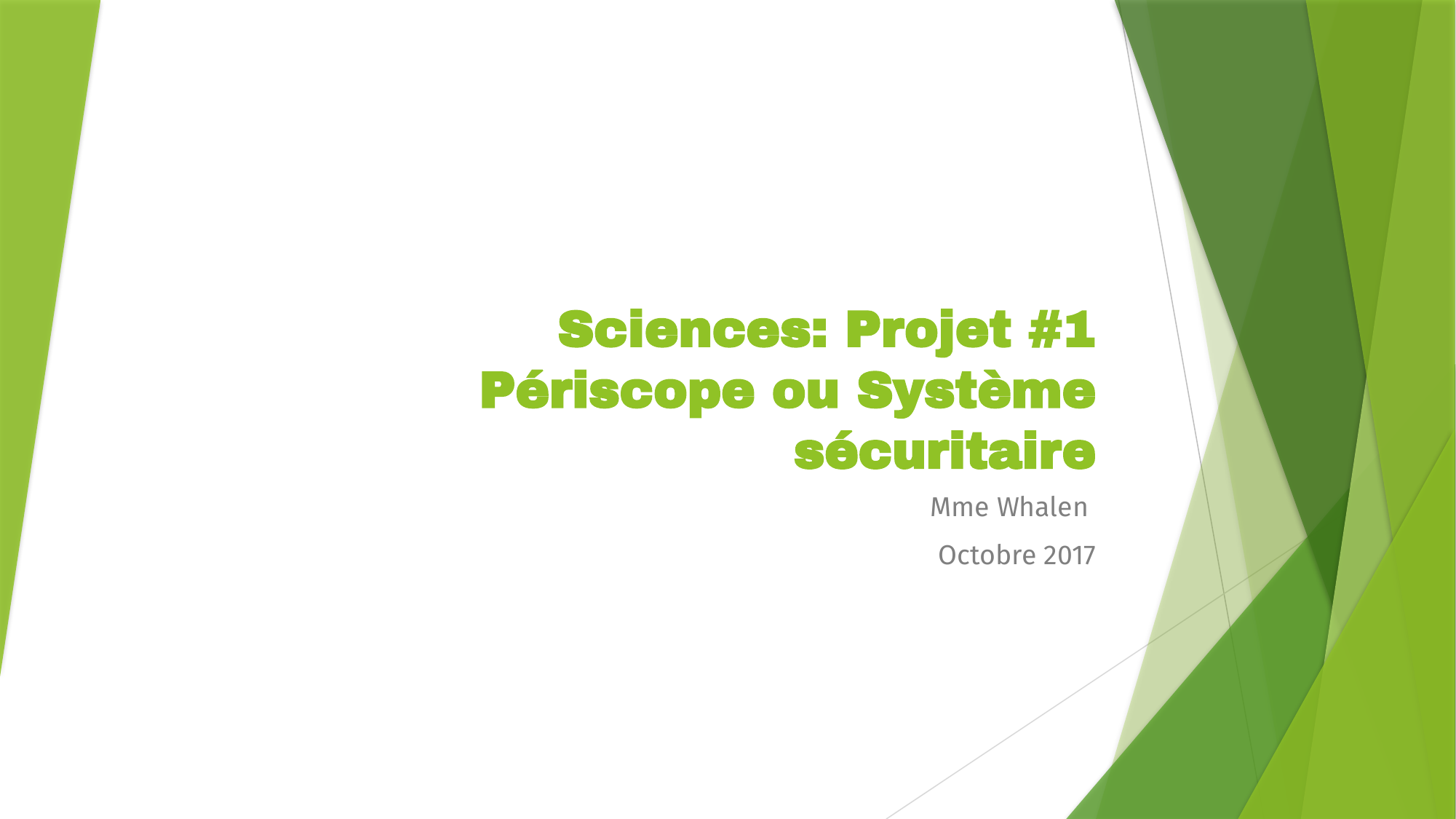

# Sciences: Projet #1 Périscope ou Système sécuritaire
Mme Whalen
Octobre 2017